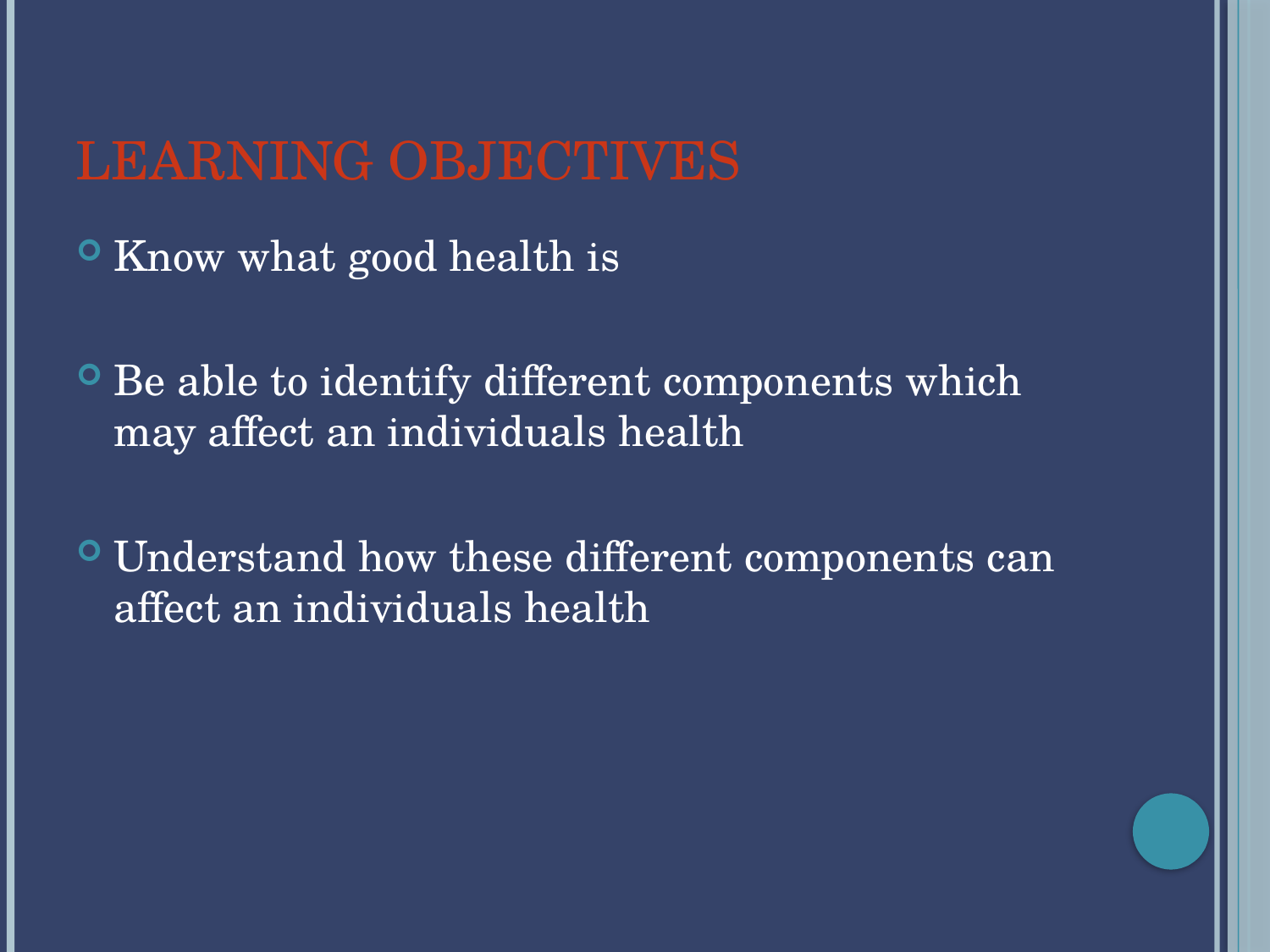

# learning objectives
Know what good health is
Be able to identify different components which may affect an individuals health
Understand how these different components can affect an individuals health